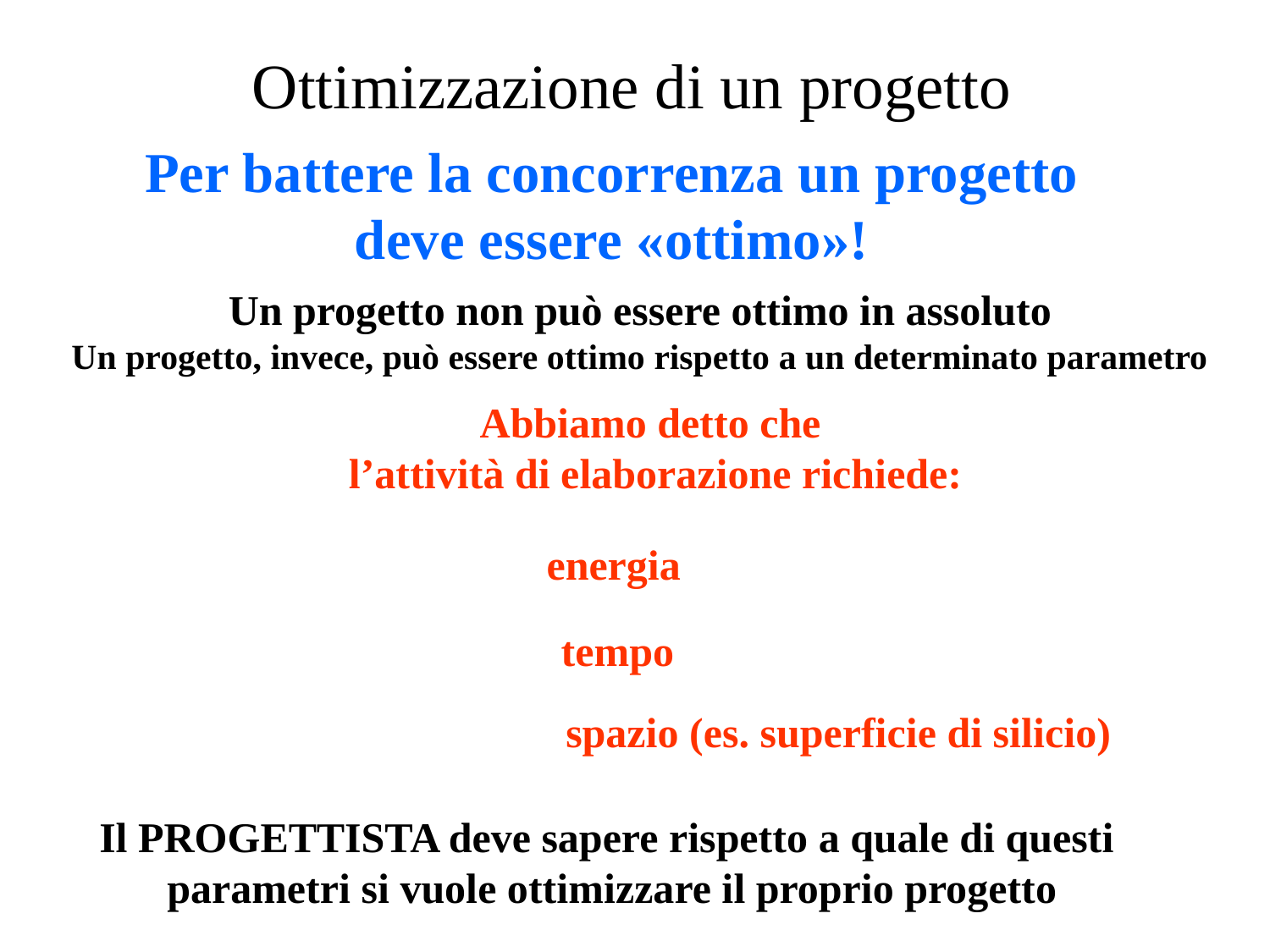

# Ottimizzazione di un progetto
Per battere la concorrenza un progetto deve essere «ottimo»!
Un progetto non può essere ottimo in assoluto
Un progetto, invece, può essere ottimo rispetto a un determinato parametro
Abbiamo detto che
l’attività di elaborazione richiede:
energia
tempo
spazio (es. superficie di silicio)
Il PROGETTISTA deve sapere rispetto a quale di questi  parametri si vuole ottimizzare il proprio progetto